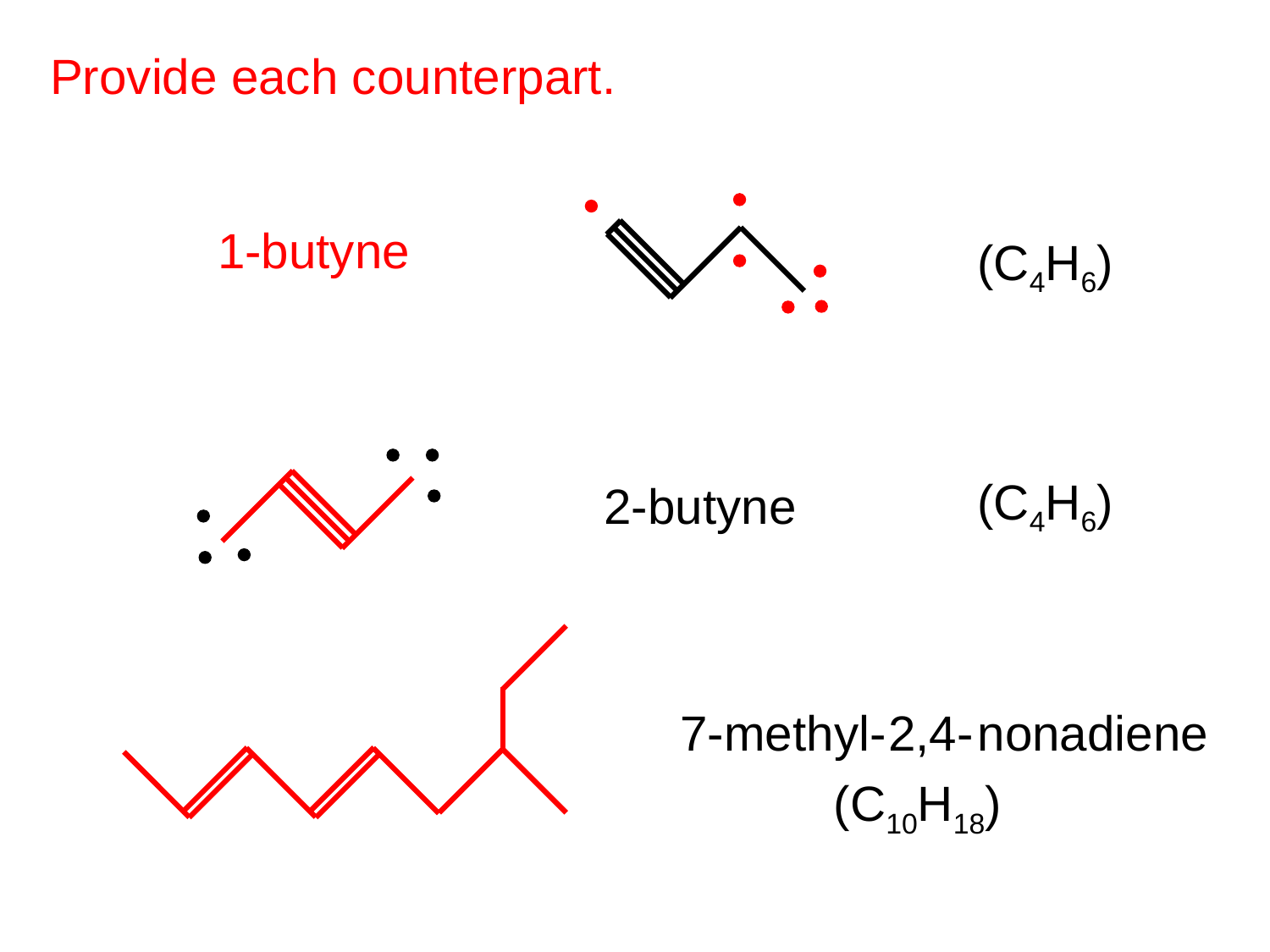

Provide each counterpart.

1-butyne
(C4H6)

2-butyne
(C4H6)
7-methyl-
2,4-
nonadiene
(C10H18)